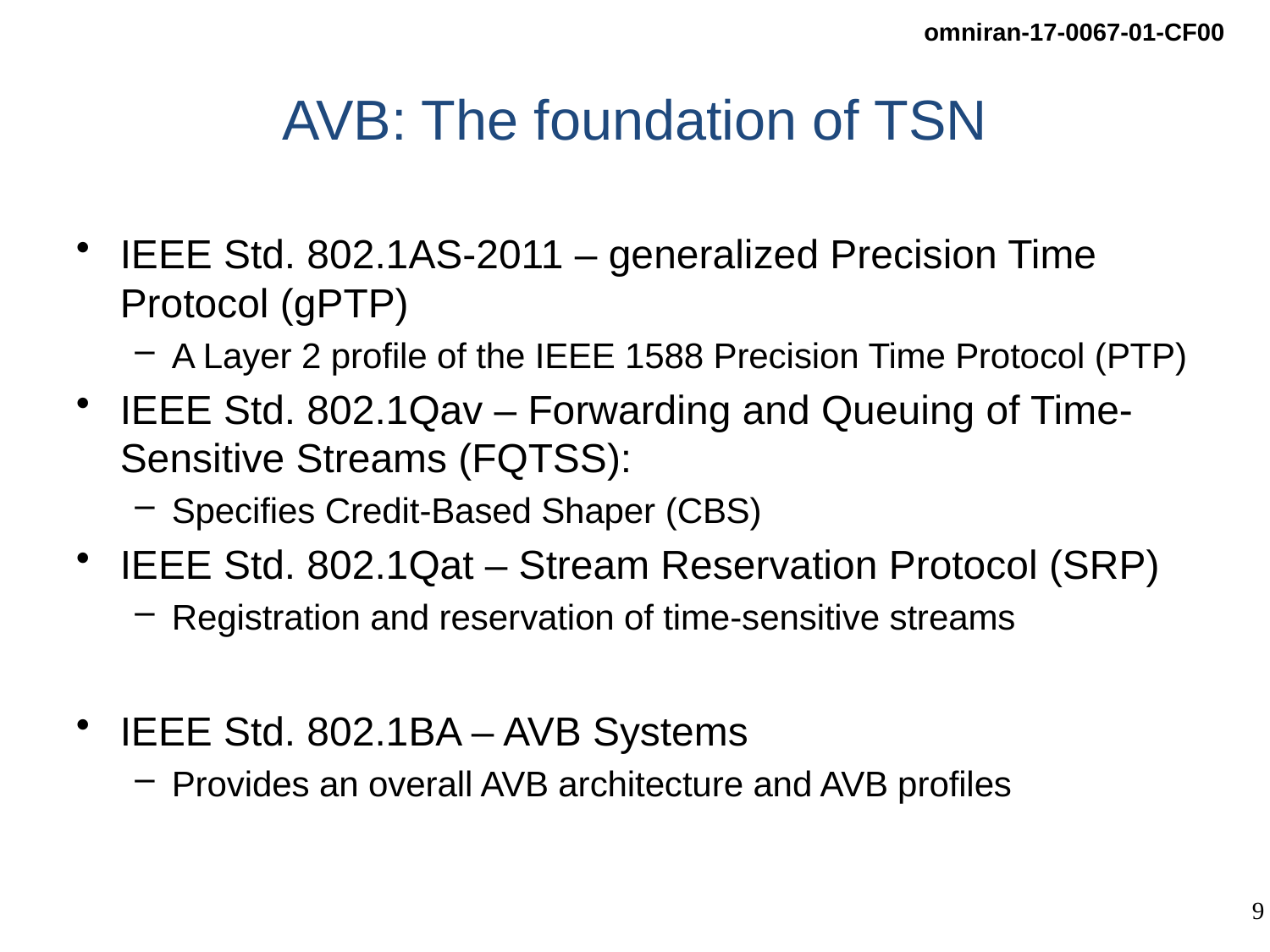

# AVB: The foundation of TSN
IEEE Std. 802.1AS-2011 – generalized Precision Time Protocol (gPTP)
A Layer 2 profile of the IEEE 1588 Precision Time Protocol (PTP)
IEEE Std. 802.1Qav – Forwarding and Queuing of Time-Sensitive Streams (FQTSS):
Specifies Credit-Based Shaper (CBS)
IEEE Std. 802.1Qat – Stream Reservation Protocol (SRP)
Registration and reservation of time-sensitive streams

IEEE Std. 802.1BA – AVB Systems
Provides an overall AVB architecture and AVB profiles